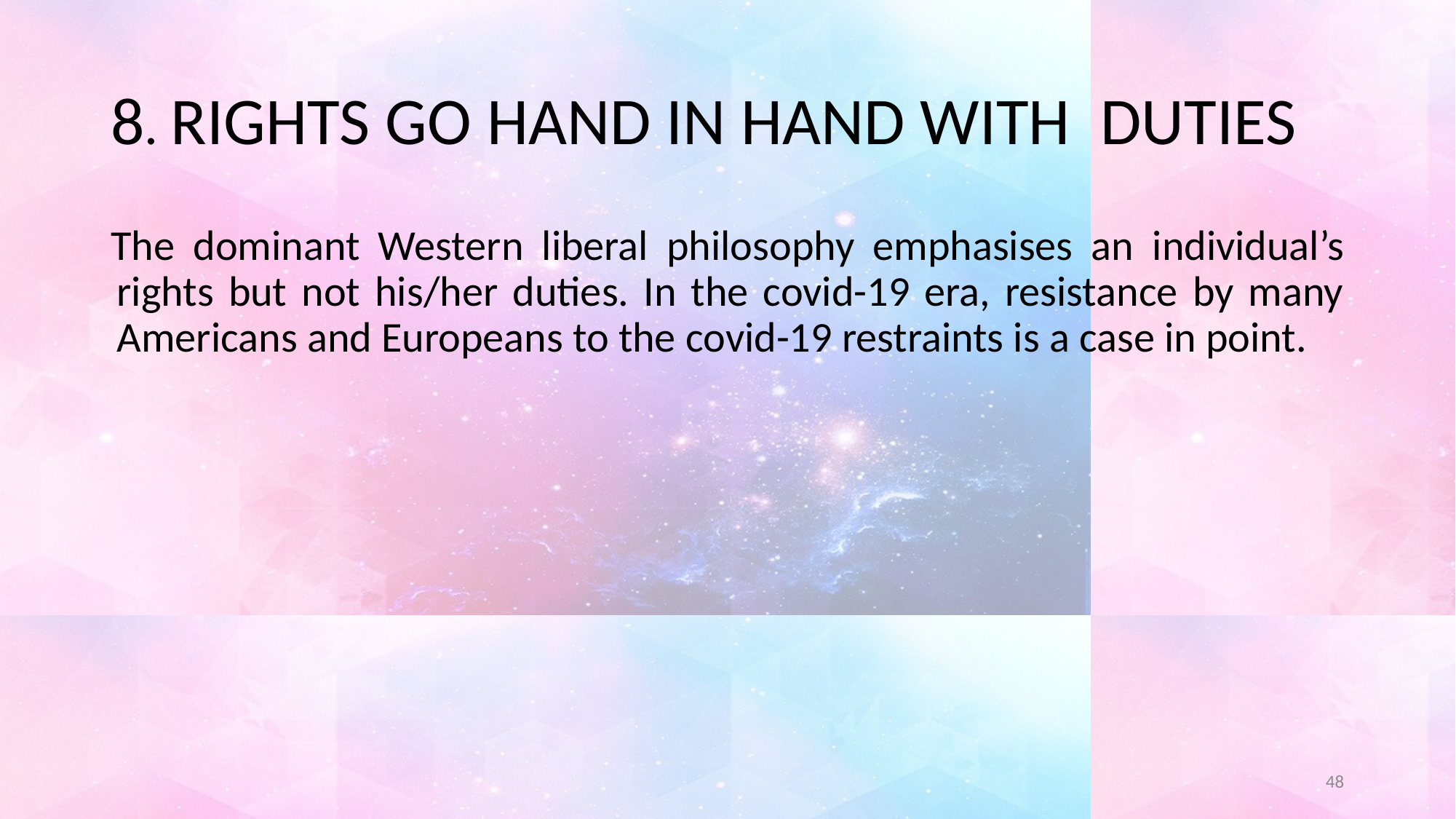

# 8. RIGHTS GO HAND IN HAND WITH  DUTIES
The dominant Western liberal philosophy emphasises an individual’s rights but not his/her duties. In the covid-19 era, resistance by many Americans and Europeans to the covid-19 restraints is a case in point.

48